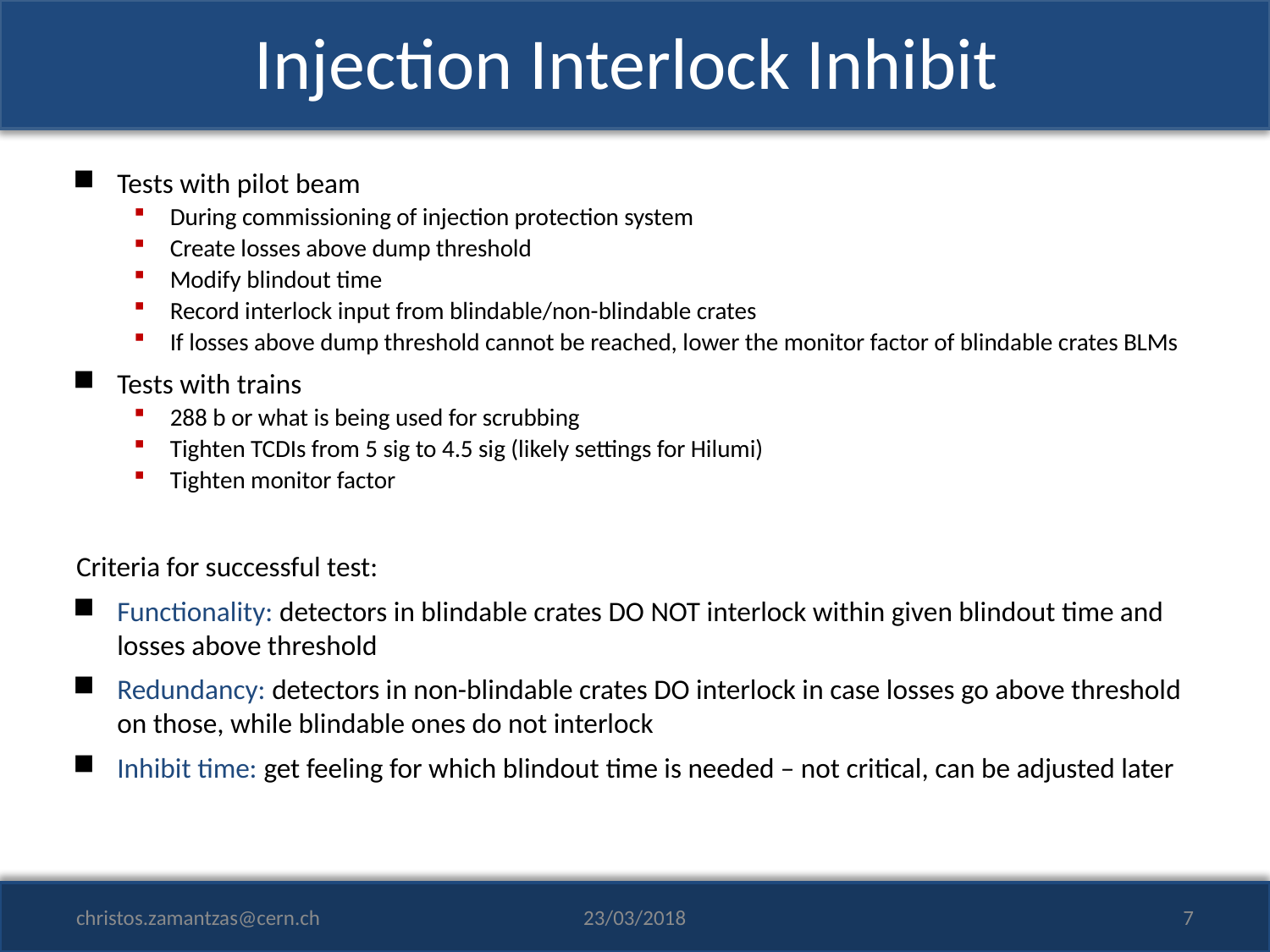

# Injection Interlock Inhibit
Tests with pilot beam
During commissioning of injection protection system
Create losses above dump threshold
Modify blindout time
Record interlock input from blindable/non-blindable crates
If losses above dump threshold cannot be reached, lower the monitor factor of blindable crates BLMs
Tests with trains
288 b or what is being used for scrubbing
Tighten TCDIs from 5 sig to 4.5 sig (likely settings for Hilumi)
Tighten monitor factor

Criteria for successful test:
Functionality: detectors in blindable crates DO NOT interlock within given blindout time and losses above threshold
Redundancy: detectors in non-blindable crates DO interlock in case losses go above threshold on those, while blindable ones do not interlock
Inhibit time: get feeling for which blindout time is needed – not critical, can be adjusted later

christos.zamantzas@cern.ch
23/03/2018
7